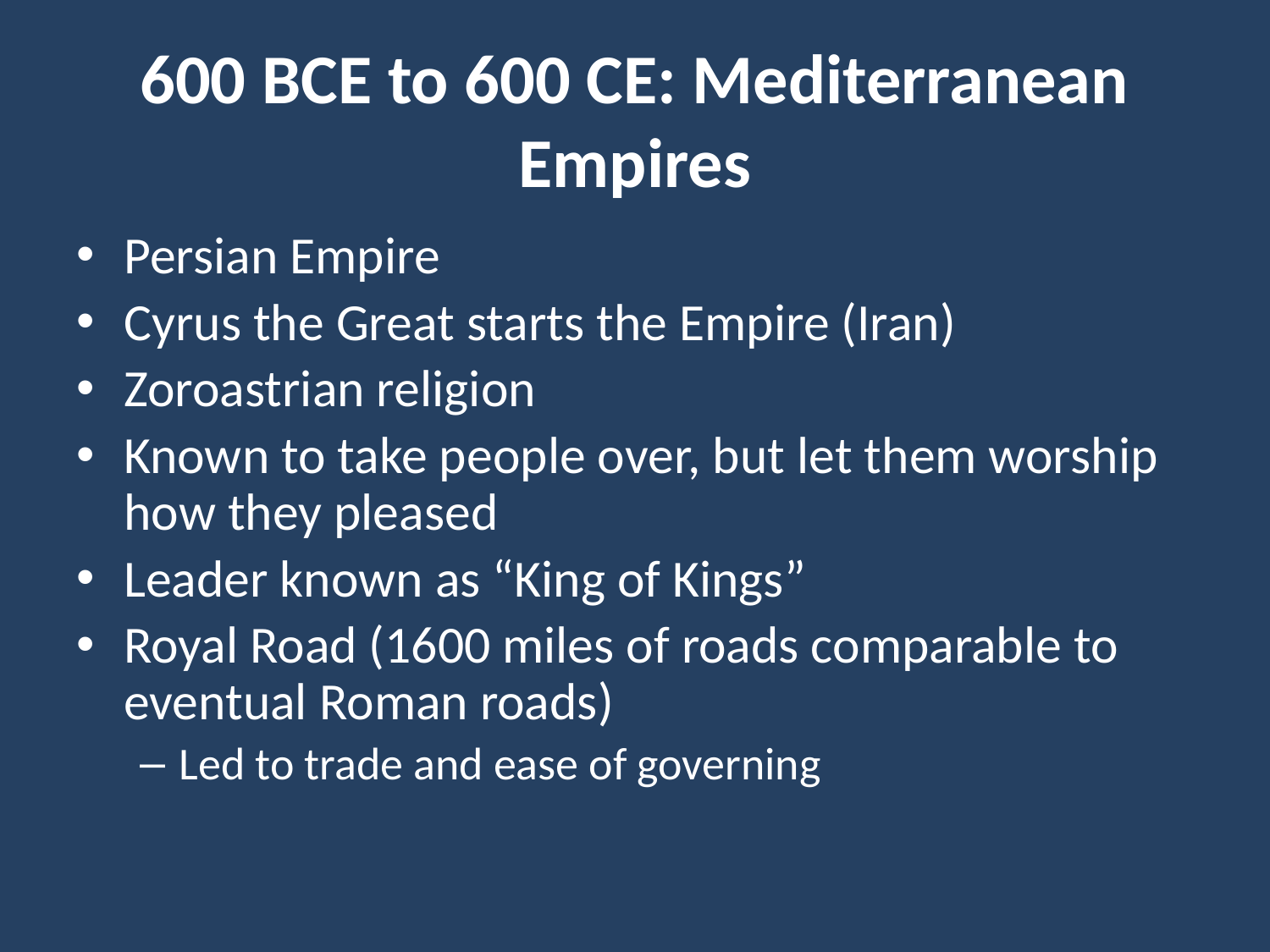

# 600 BCE to 600 CE: Mediterranean Empires
Persian Empire
Cyrus the Great starts the Empire (Iran)
Zoroastrian religion
Known to take people over, but let them worship how they pleased
Leader known as “King of Kings”
Royal Road (1600 miles of roads comparable to eventual Roman roads)
Led to trade and ease of governing